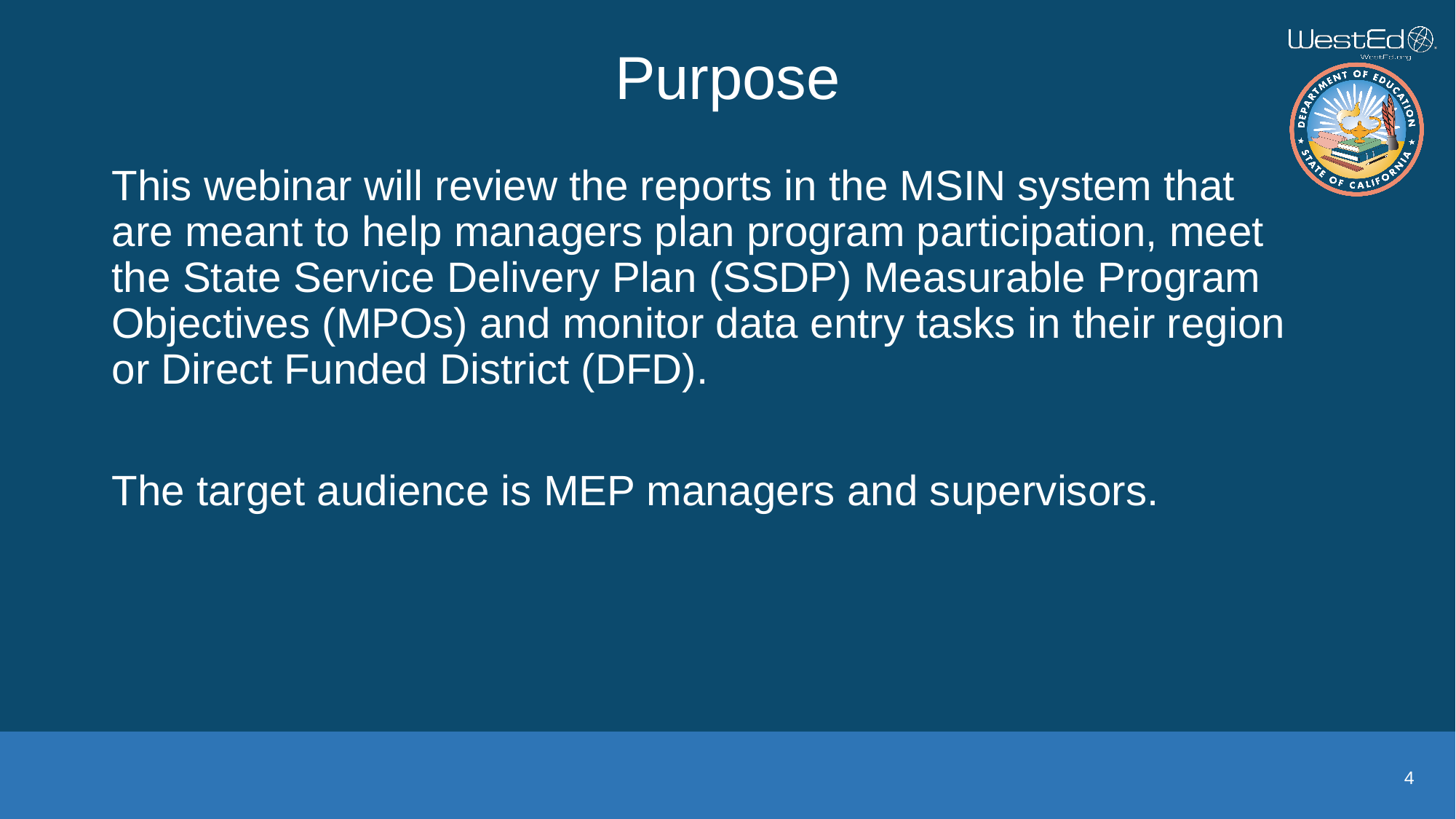

# Purpose
This webinar will review the reports in the MSIN system that are meant to help managers plan program participation, meet the State Service Delivery Plan (SSDP) Measurable Program Objectives (MPOs) and monitor data entry tasks in their region or Direct Funded District (DFD).

The target audience is MEP managers and supervisors.